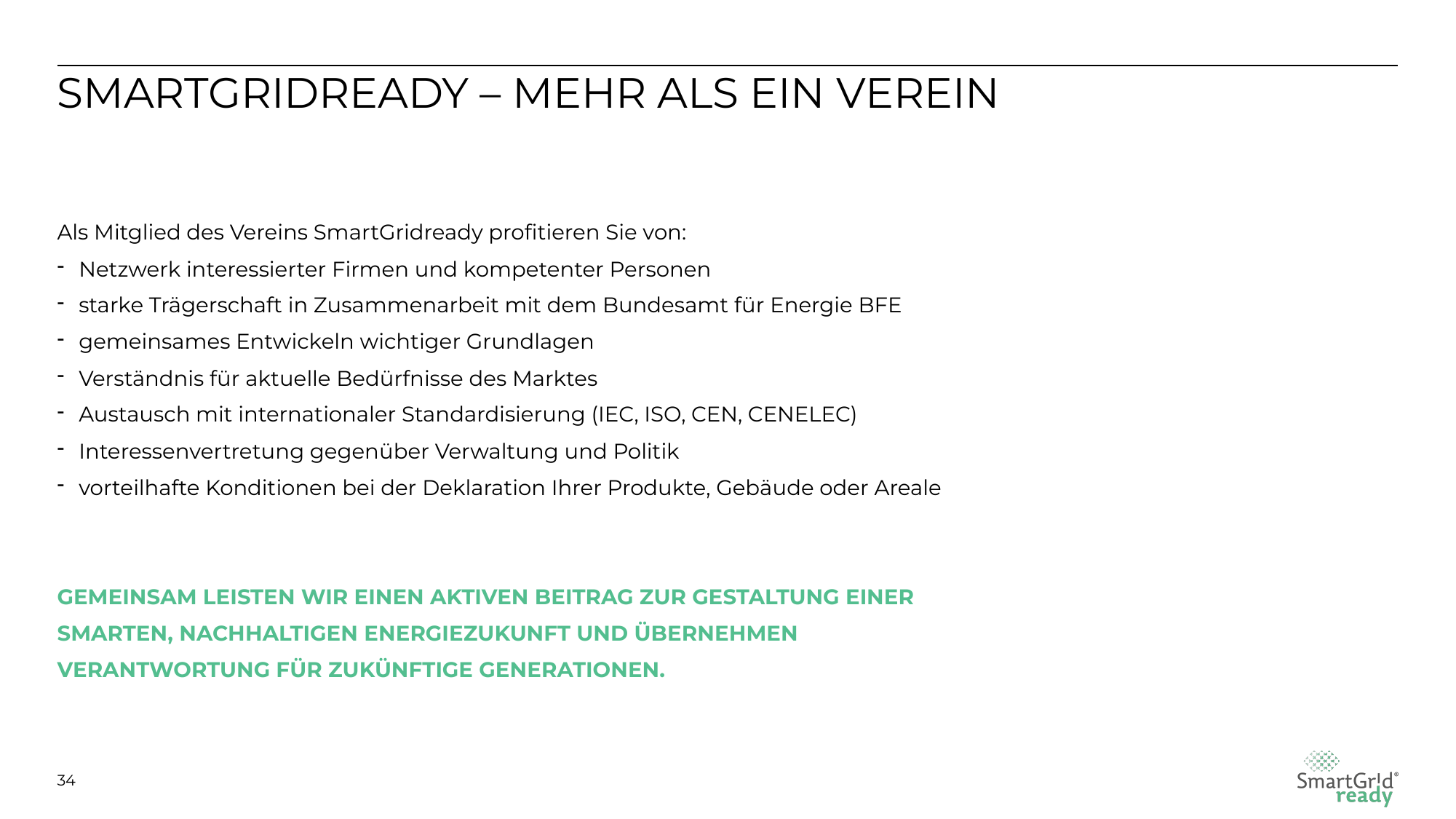

SmartGRidready – Mehr als ein Verein
Als Mitglied des Vereins SmartGridready profitieren Sie von:
Netzwerk interessierter Firmen und kompetenter Personen
starke Trägerschaft in Zusammenarbeit mit dem Bundesamt für Energie BFE
gemeinsames Entwickeln wichtiger Grundlagen
Verständnis für aktuelle Bedürfnisse des Marktes
Austausch mit internationaler Standardisierung (IEC, ISO, CEN, CENELEC)
Interessenvertretung gegenüber Verwaltung und Politik
vorteilhafte Konditionen bei der Deklaration Ihrer Produkte, Gebäude oder Areale

Gemeinsam leisten wir einen aktiven Beitrag zur Gestaltung einer smarten, nachhaltigen Energiezukunft und übernehmen Verantwortung für zukünftige Generationen.